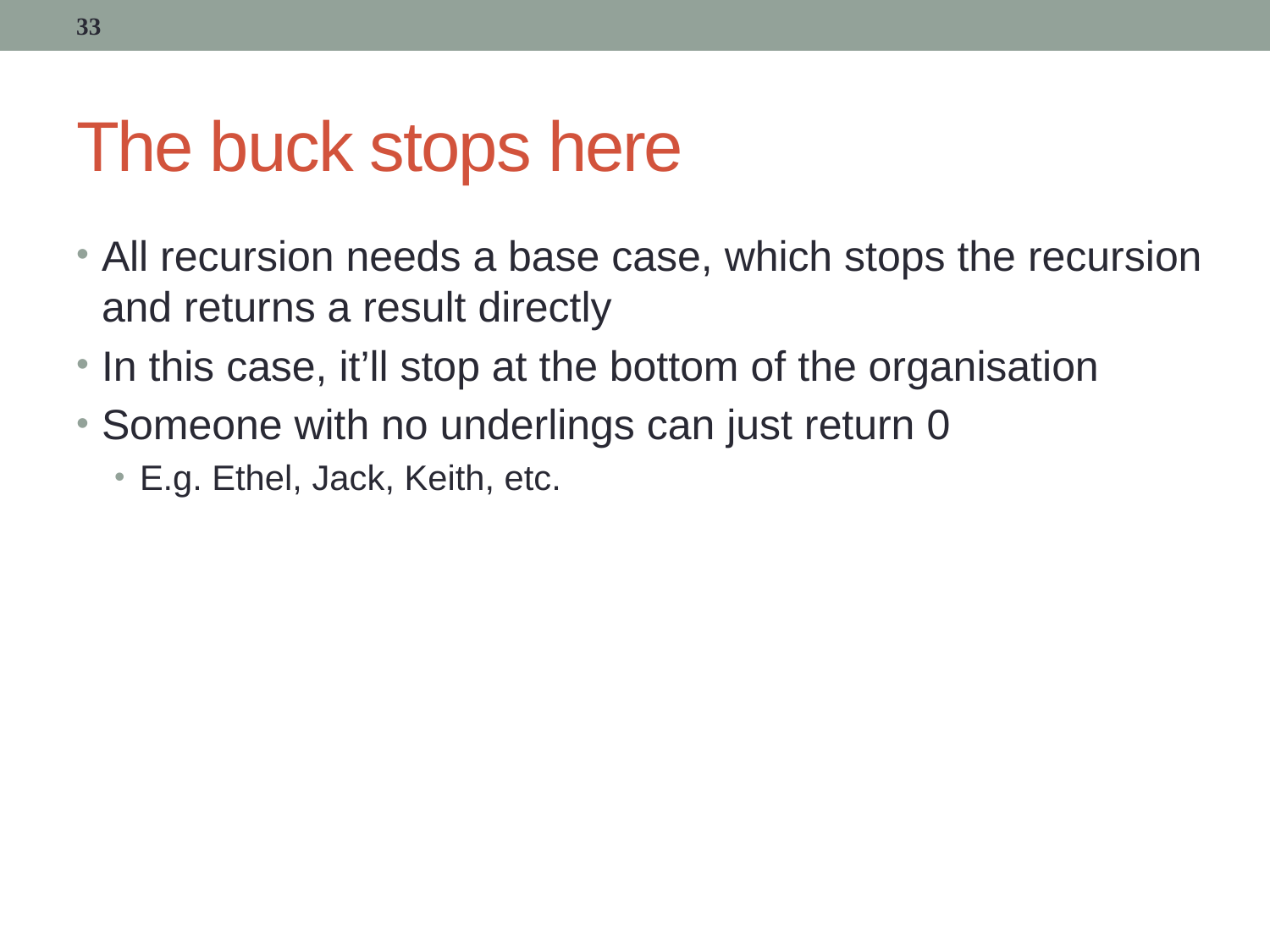

33
# The buck stops here
All recursion needs a base case, which stops the recursion and returns a result directly
In this case, it’ll stop at the bottom of the organisation
Someone with no underlings can just return 0
E.g. Ethel, Jack, Keith, etc.